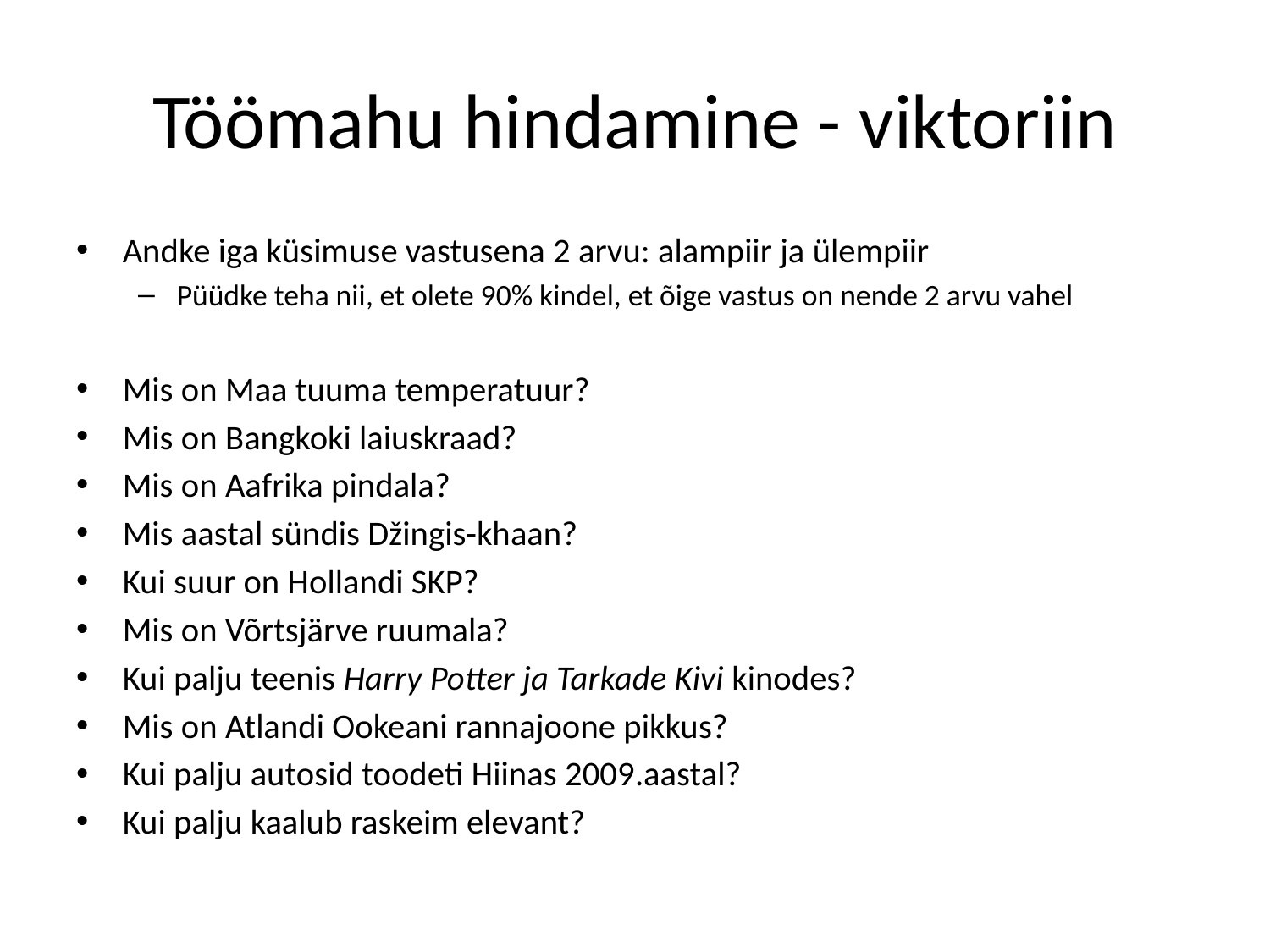

# Töömahu hindamine - viktoriin
Andke iga küsimuse vastusena 2 arvu: alampiir ja ülempiir
Püüdke teha nii, et olete 90% kindel, et õige vastus on nende 2 arvu vahel

Mis on Maa tuuma temperatuur?
Mis on Bangkoki laiuskraad?
Mis on Aafrika pindala?
Mis aastal sündis Džingis-khaan?
Kui suur on Hollandi SKP?
Mis on Võrtsjärve ruumala?
Kui palju teenis Harry Potter ja Tarkade Kivi kinodes?
Mis on Atlandi Ookeani rannajoone pikkus?
Kui palju autosid toodeti Hiinas 2009.aastal?
Kui palju kaalub raskeim elevant?